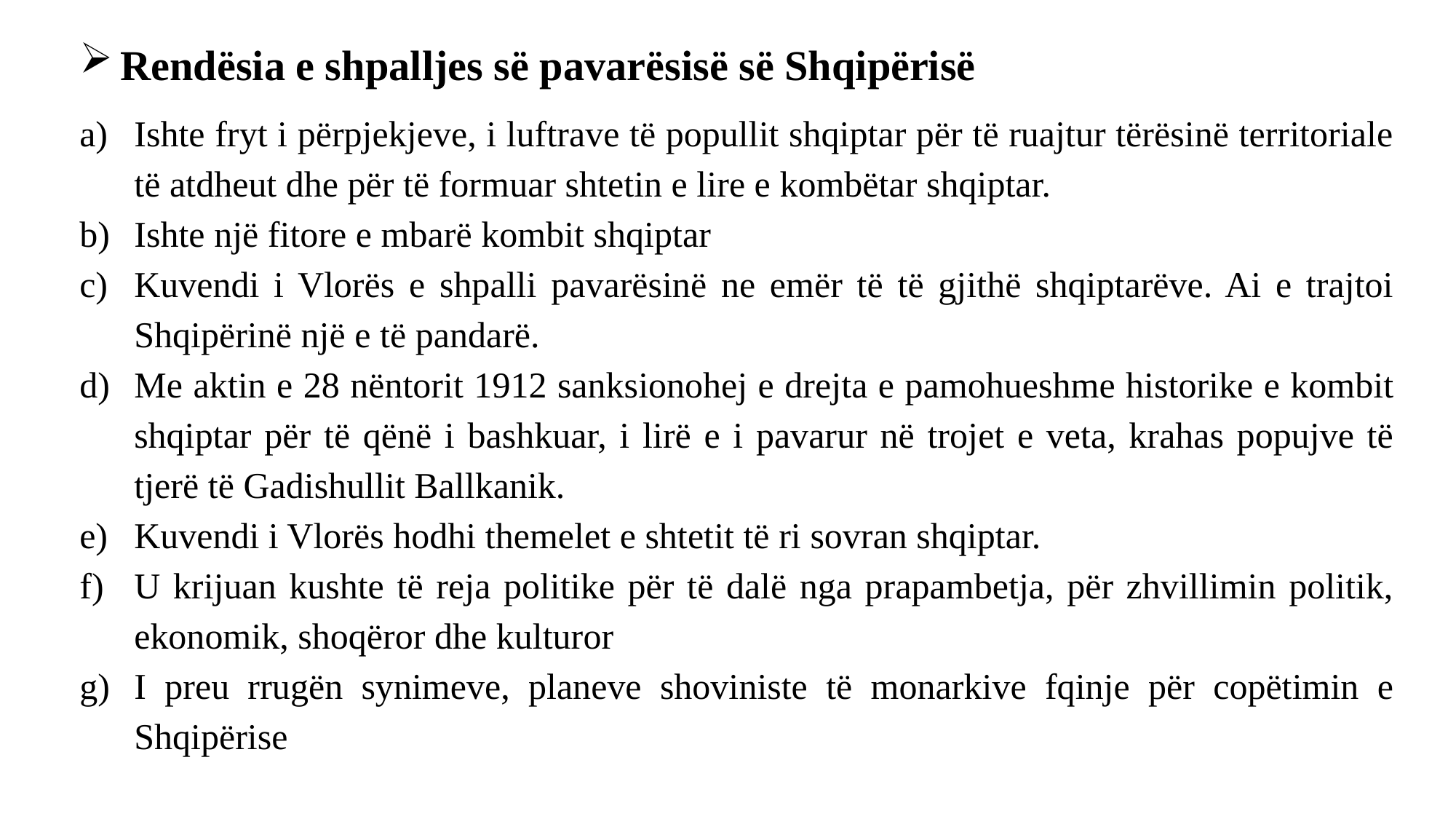

Rendësia e shpalljes së pavarësisë së Shqipërisë
Ishte fryt i përpjekjeve, i luftrave të popullit shqiptar për të ruajtur tërësinë territoriale të atdheut dhe për të formuar shtetin e lire e kombëtar shqiptar.
Ishte një fitore e mbarë kombit shqiptar
Kuvendi i Vlorës e shpalli pavarësinë ne emër të të gjithë shqiptarëve. Ai e trajtoi Shqipërinë një e të pandarë.
Me aktin e 28 nëntorit 1912 sanksionohej e drejta e pamohueshme historike e kombit shqiptar për të qënë i bashkuar, i lirë e i pavarur në trojet e veta, krahas popujve të tjerë të Gadishullit Ballkanik.
Kuvendi i Vlorës hodhi themelet e shtetit të ri sovran shqiptar.
U krijuan kushte të reja politike për të dalë nga prapambetja, për zhvillimin politik, ekonomik, shoqëror dhe kulturor
I preu rrugën synimeve, planeve shoviniste të monarkive fqinje për copëtimin e Shqipërise